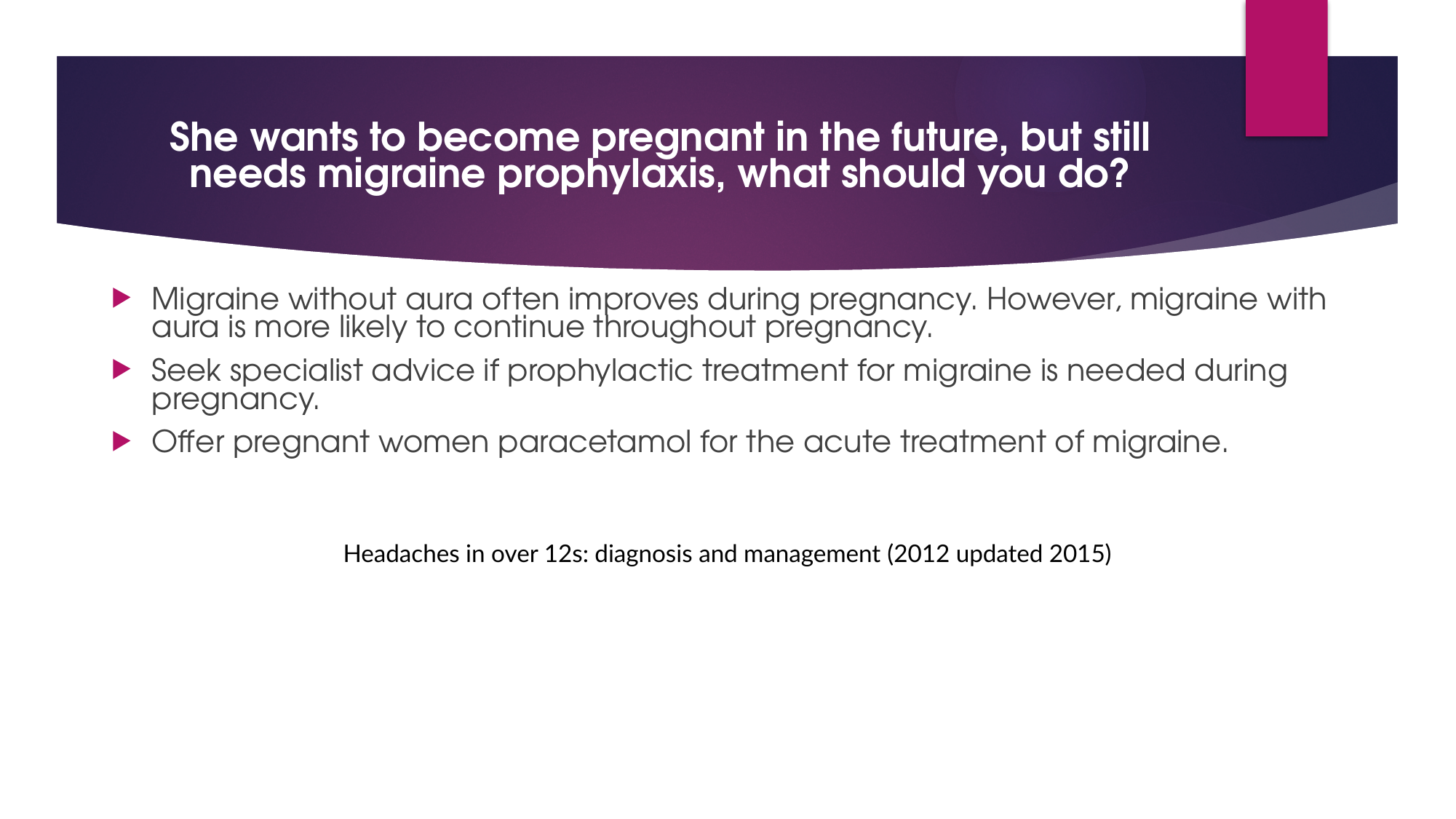

# She wants to become pregnant in the future, but still needs migraine prophylaxis, what should you do?
Migraine without aura often improves during pregnancy. However, migraine with aura is more likely to continue throughout pregnancy.
Seek specialist advice if prophylactic treatment for migraine is needed during pregnancy.
Offer pregnant women paracetamol for the acute treatment of migraine.

Headaches in over 12s: diagnosis and management (2012 updated 2015)